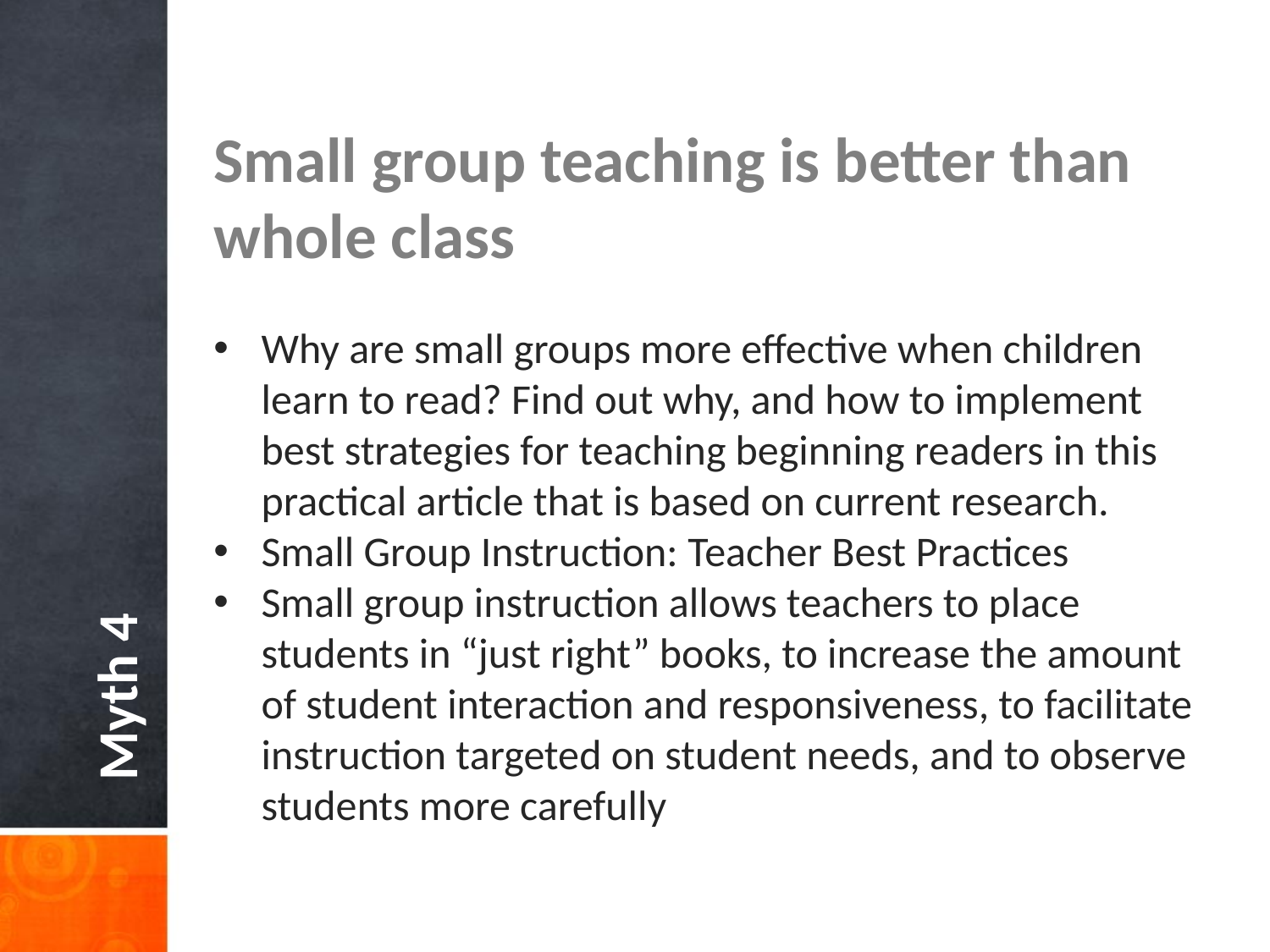

Small group teaching is better than whole class

Why are small groups more effective when children learn to read? Find out why, and how to implement best strategies for teaching beginning readers in this practical article that is based on current research.
Small Group Instruction: Teacher Best Practices
Small group instruction allows teachers to place students in “just right” books, to increase the amount of student interaction and responsiveness, to facilitate instruction targeted on student needs, and to observe students more carefully

Myth 4